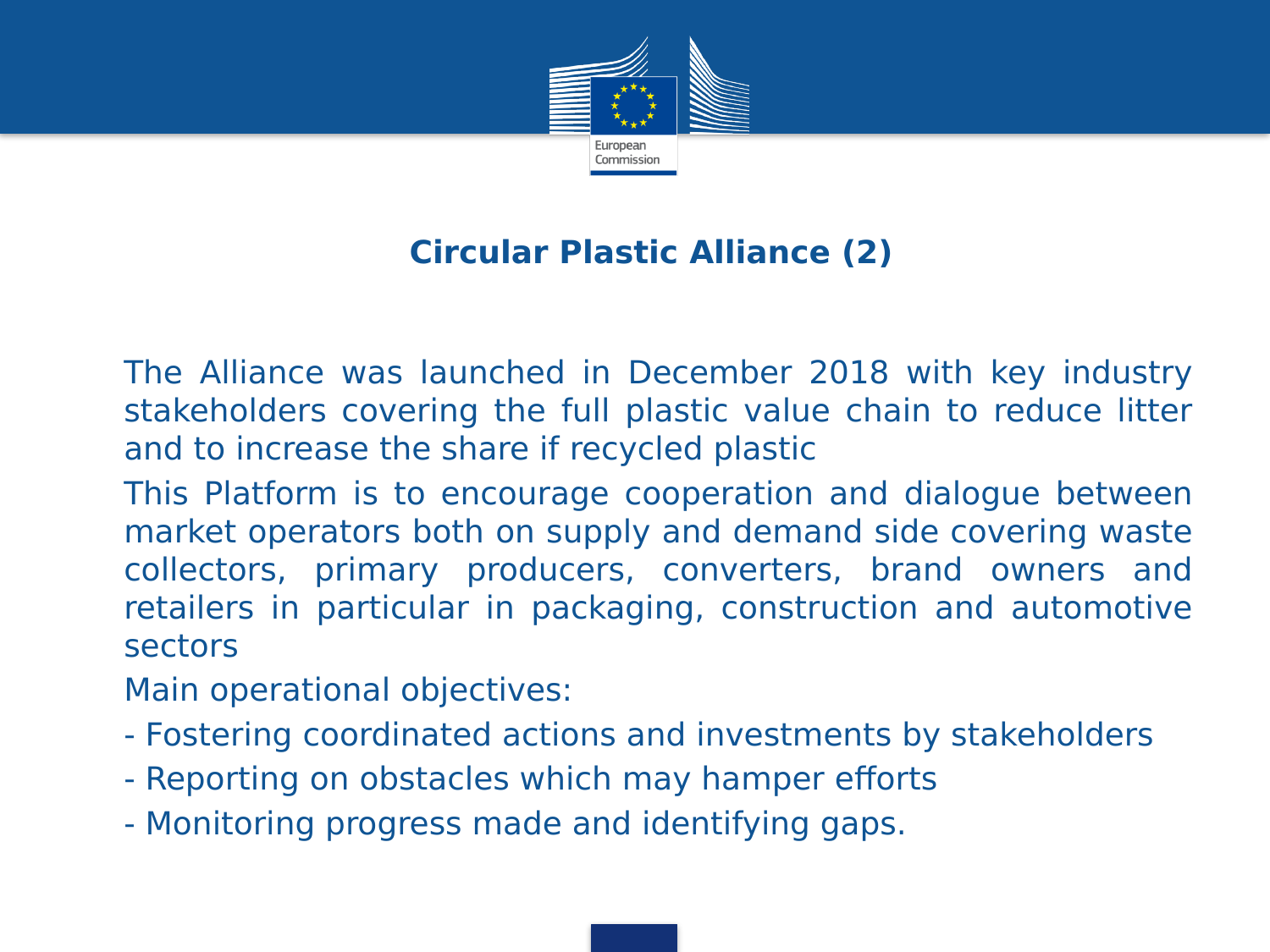

# Circular Plastic Alliance (2)
The Alliance was launched in December 2018 with key industry stakeholders covering the full plastic value chain to reduce litter and to increase the share if recycled plastic
This Platform is to encourage cooperation and dialogue between market operators both on supply and demand side covering waste collectors, primary producers, converters, brand owners and retailers in particular in packaging, construction and automotive sectors
Main operational objectives:
- Fostering coordinated actions and investments by stakeholders
- Reporting on obstacles which may hamper efforts
- Monitoring progress made and identifying gaps.